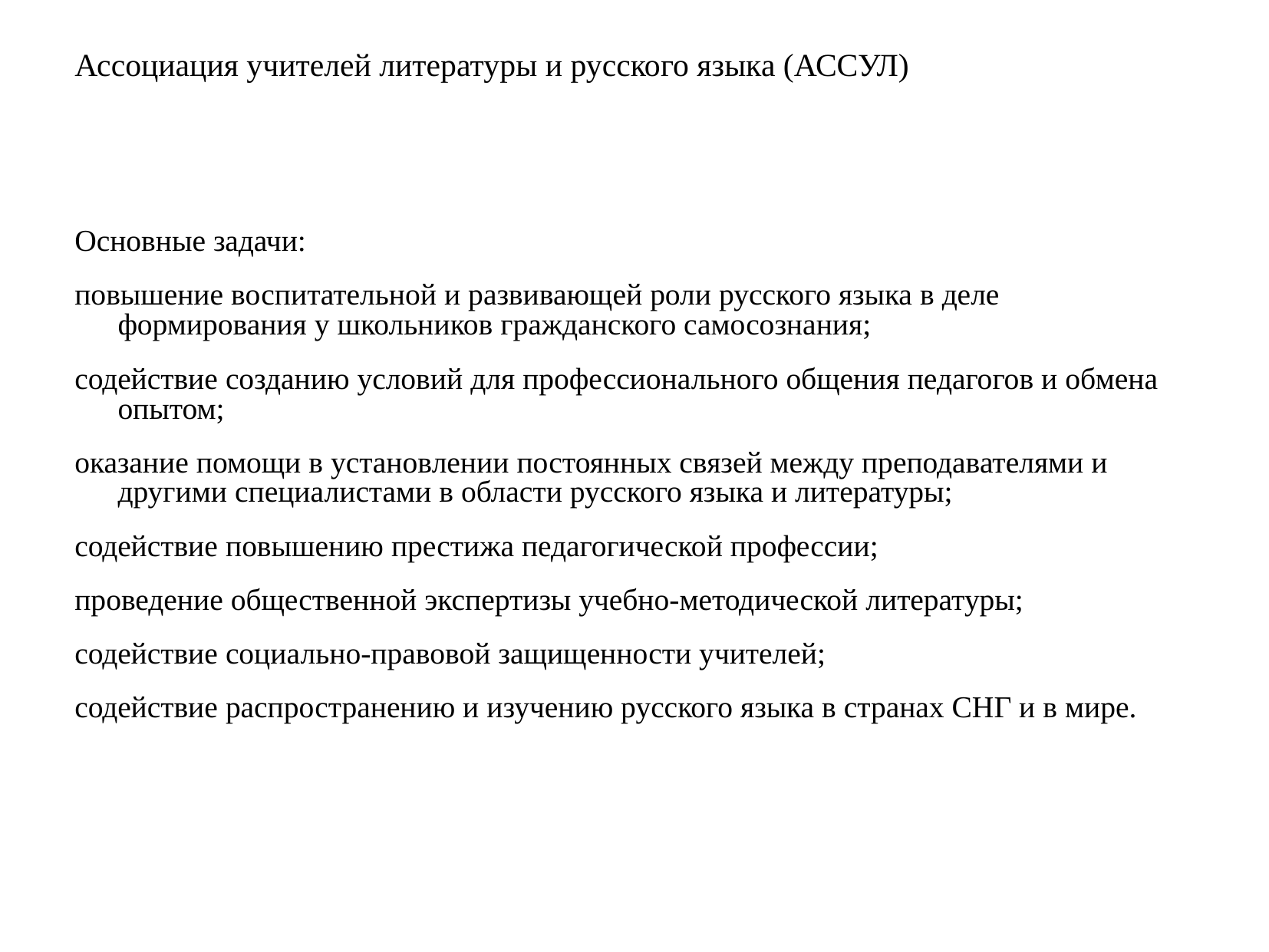

# Ассоциация учителей литературы и русского языка (АССУЛ)
Основные задачи:
повышение воспитательной и развивающей роли русского языка в деле формирования у школьников гражданского самосознания;
содействие созданию условий для профессионального общения педагогов и обмена опытом;
оказание помощи в установлении постоянных связей между преподавателями и другими специалистами в области русского языка и литературы;
содействие повышению престижа педагогической профессии;
проведение общественной экспертизы учебно-методической литературы;
содействие социально-правовой защищенности учителей;
содействие распространению и изучению русского языка в странах СНГ и в мире.